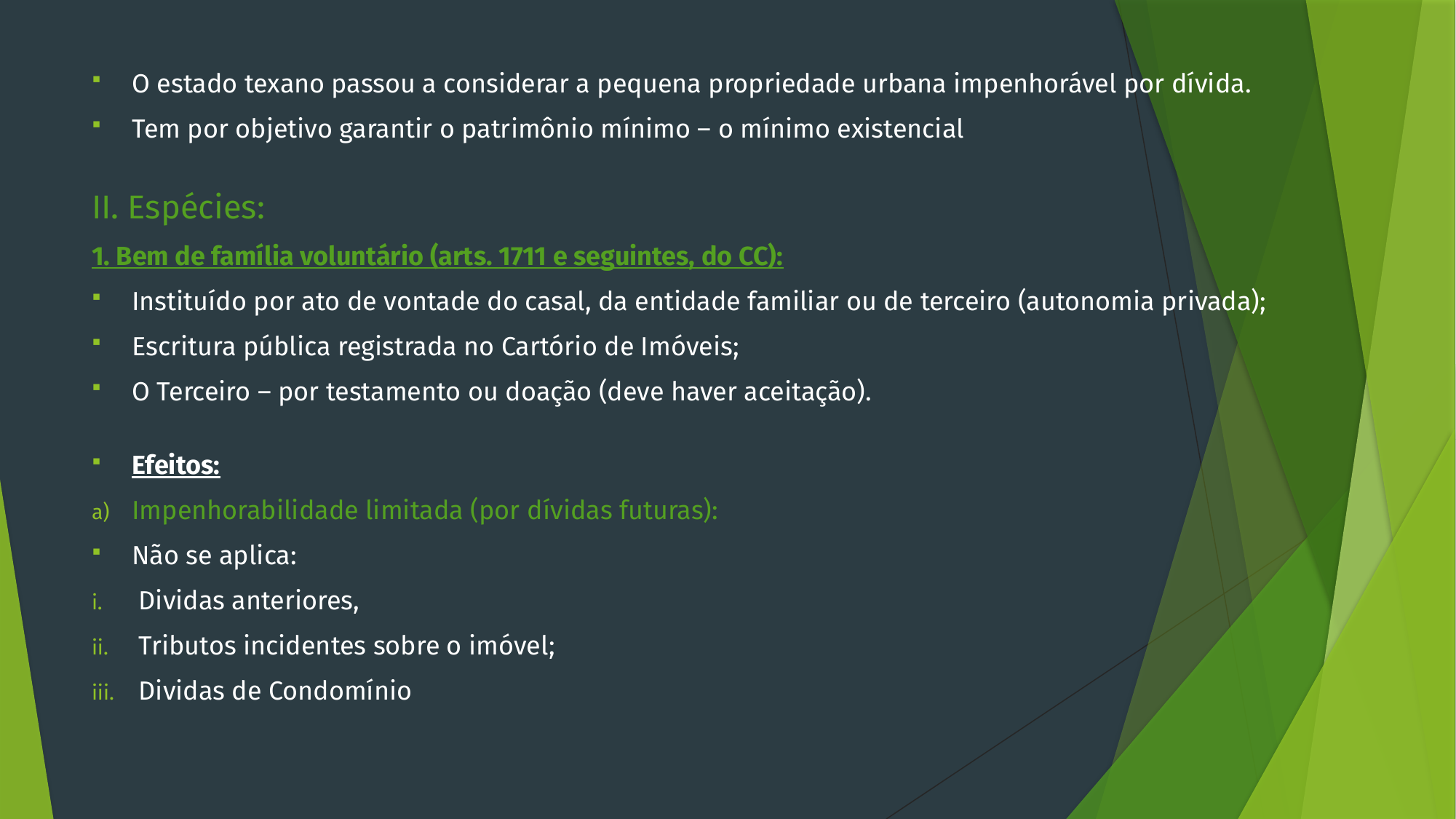

O estado texano passou a considerar a pequena propriedade urbana impenhorável por dívida.
Tem por objetivo garantir o patrimônio mínimo – o mínimo existencial

II. Espécies:
1. Bem de família voluntário (arts. 1711 e seguintes, do CC):
Instituído por ato de vontade do casal, da entidade familiar ou de terceiro (autonomia privada);
Escritura pública registrada no Cartório de Imóveis;
O Terceiro – por testamento ou doação (deve haver aceitação).

Efeitos:
Impenhorabilidade limitada (por dívidas futuras):
Não se aplica:
Dividas anteriores,
Tributos incidentes sobre o imóvel;
Dividas de Condomínio